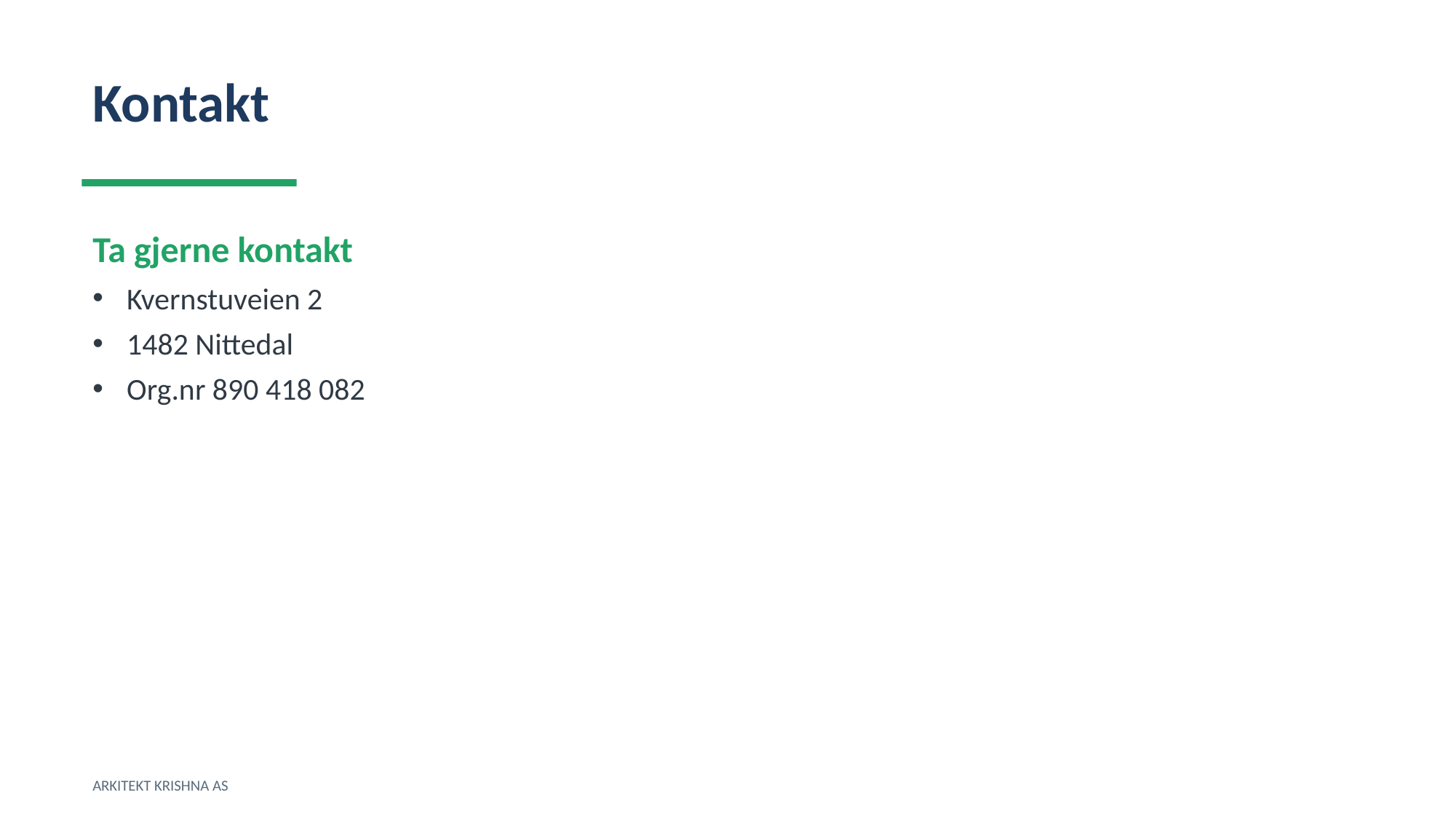

Kontakt

Ta gjerne kontakt
Kvernstuveien 2
1482 Nittedal
Org.nr 890 418 082
ARKITEKT KRISHNA AS